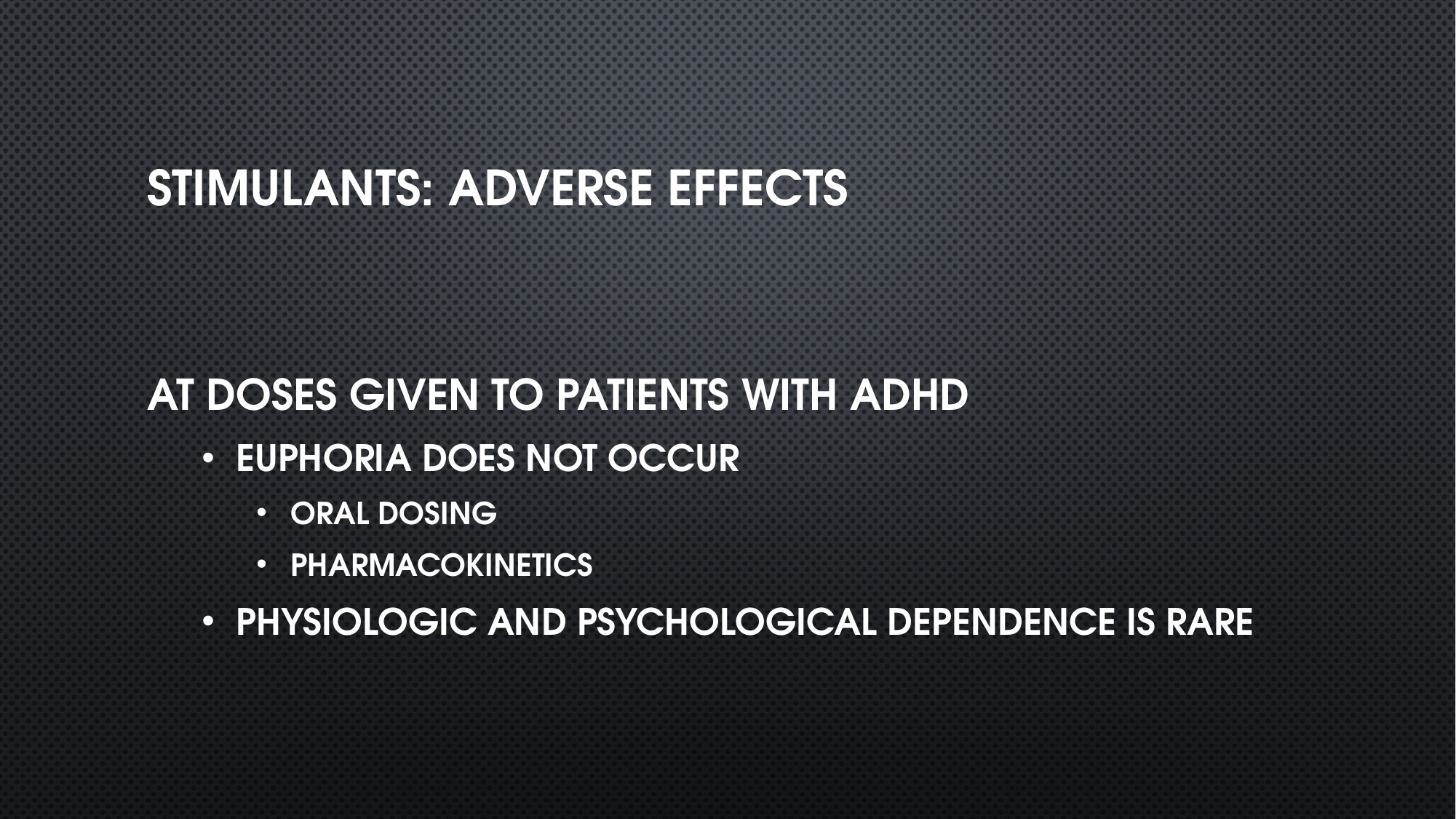

# Stimulants: Adverse effects
At doses given to patients with ADHD
Euphoria does not occur
Oral dosing
Pharmacokinetics
Physiologic and psychological dependence is rare